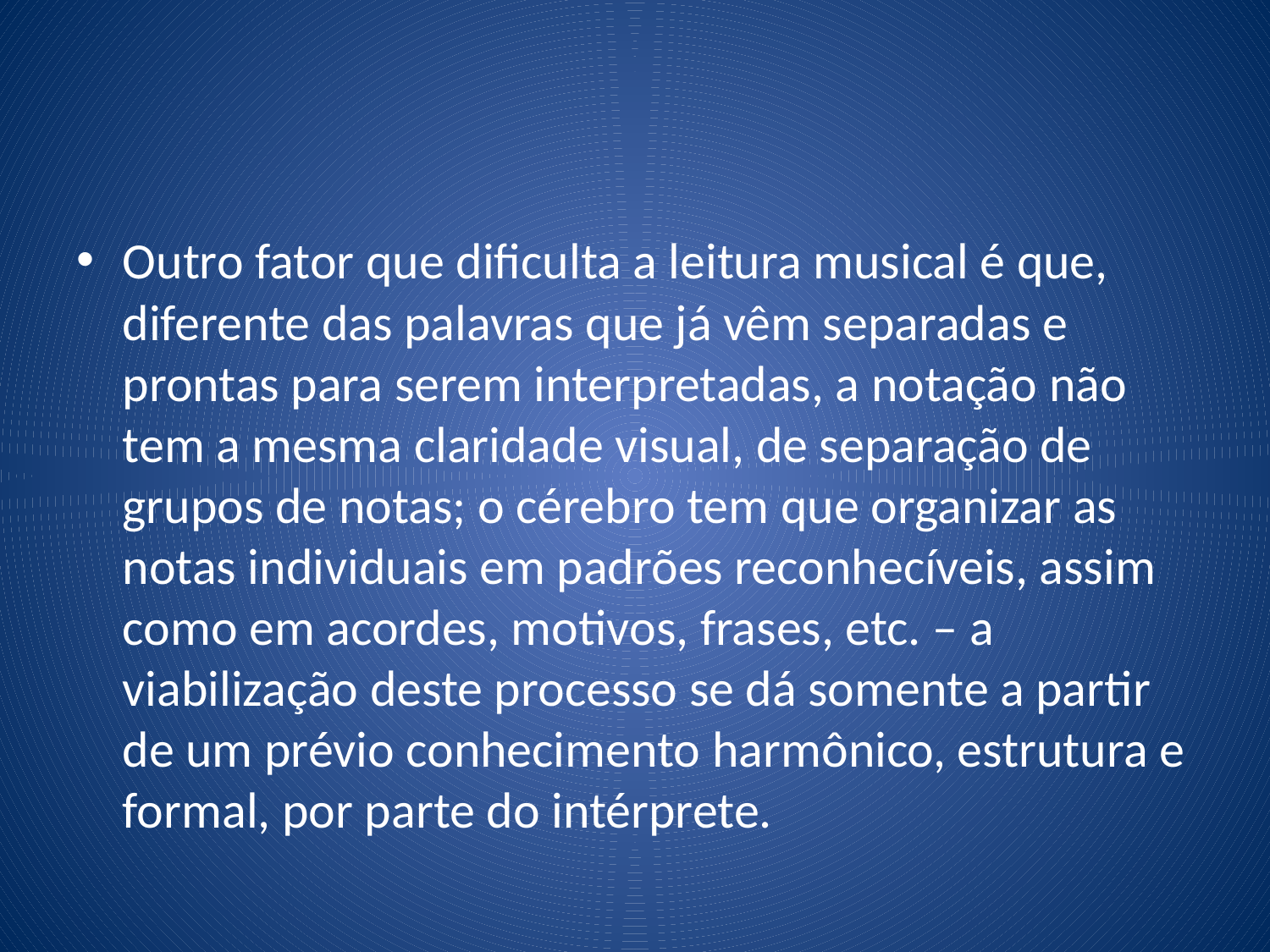

#
Outro fator que dificulta a leitura musical é que, diferente das palavras que já vêm separadas e prontas para serem interpretadas, a notação não tem a mesma claridade visual, de separação de grupos de notas; o cérebro tem que organizar as notas individuais em padrões reconhecíveis, assim como em acordes, motivos, frases, etc. – a viabilização deste processo se dá somente a partir de um prévio conhecimento harmônico, estrutura e formal, por parte do intérprete.